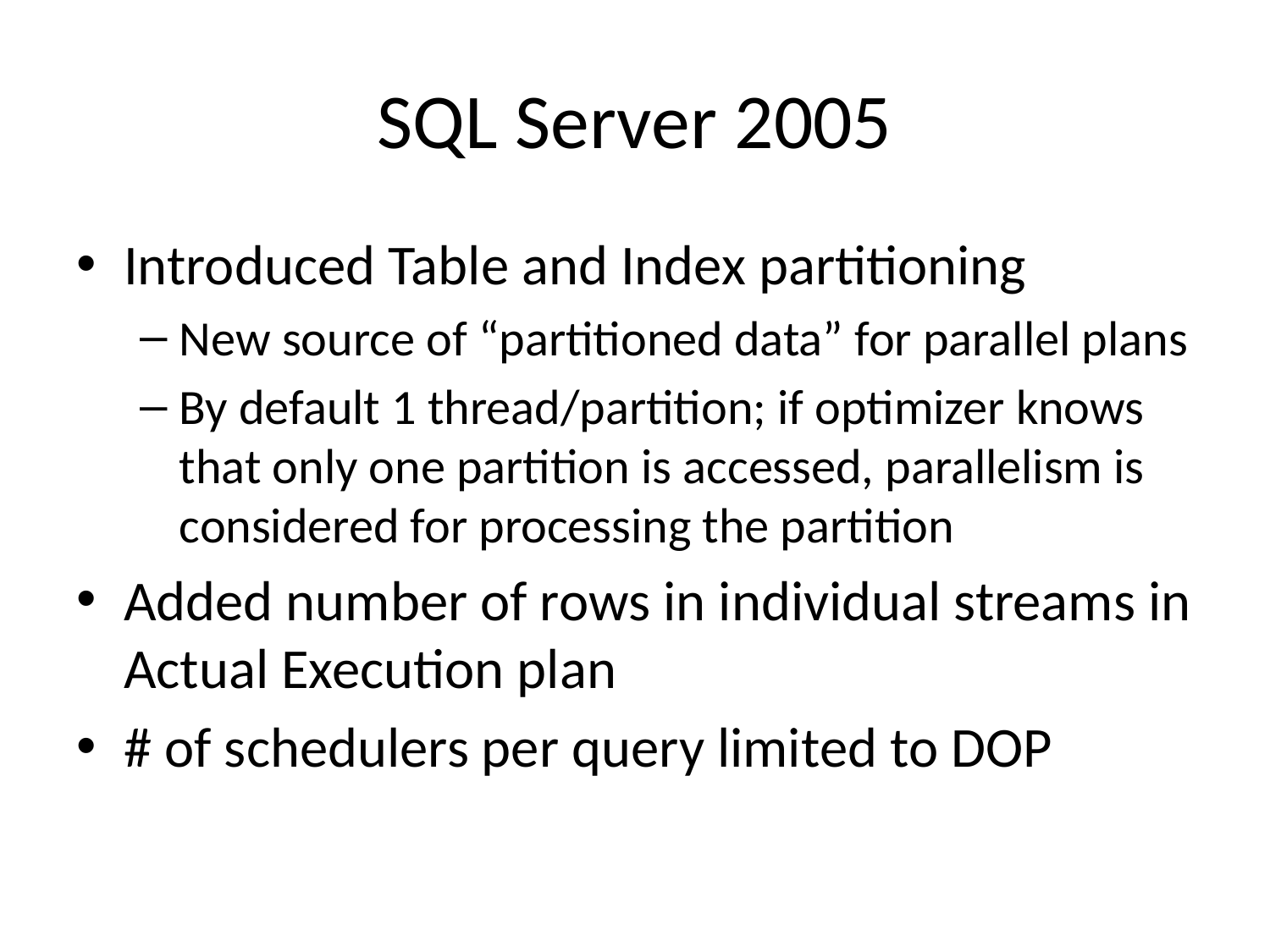

# SQL Server 2005
Introduced Table and Index partitioning
New source of “partitioned data” for parallel plans
By default 1 thread/partition; if optimizer knows that only one partition is accessed, parallelism is considered for processing the partition
Added number of rows in individual streams in Actual Execution plan
# of schedulers per query limited to DOP